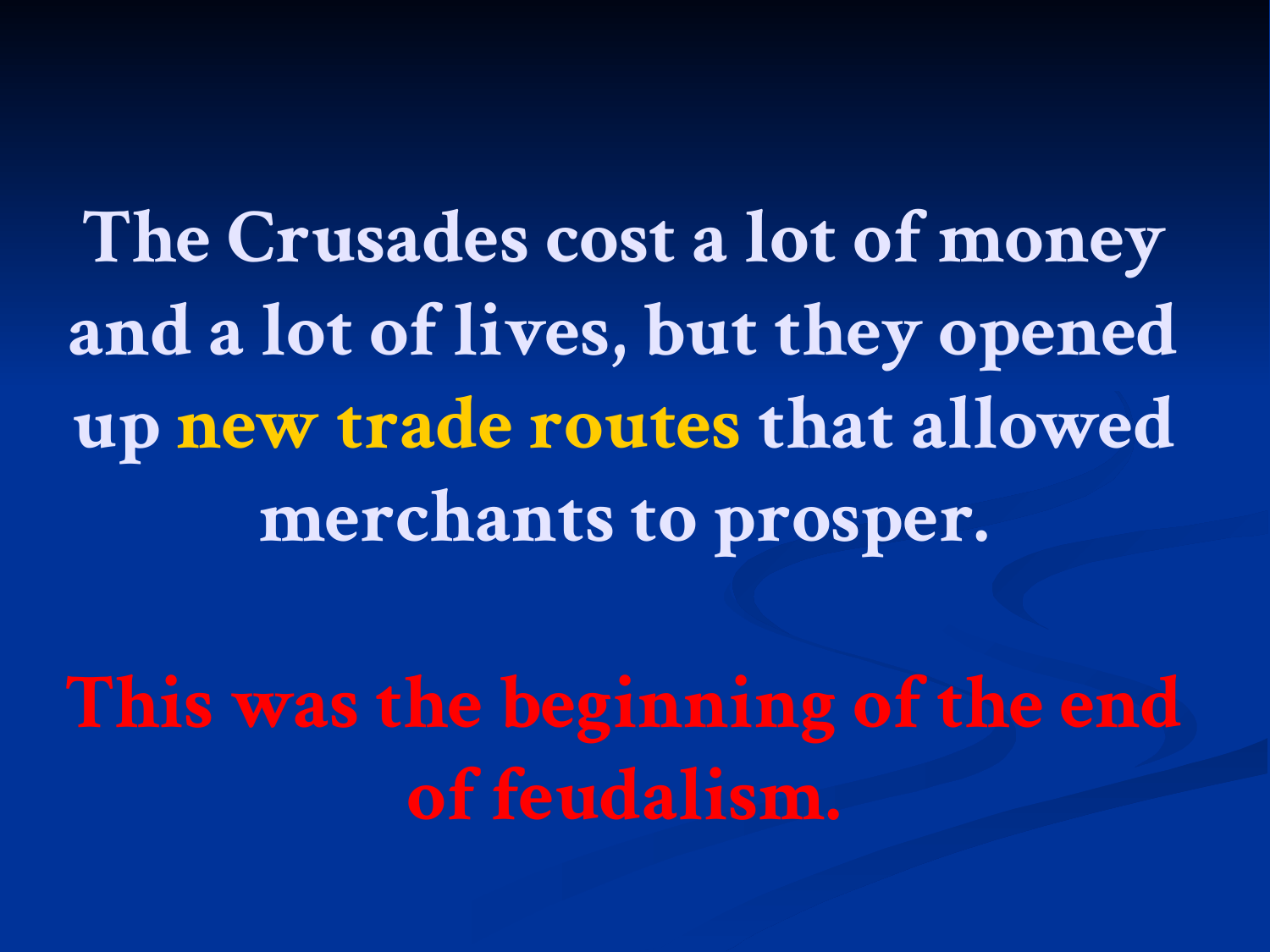

# The Crusades cost a lot of money and a lot of lives, but they opened up new trade routes that allowed merchants to prosper. This was the beginning of the end of feudalism.